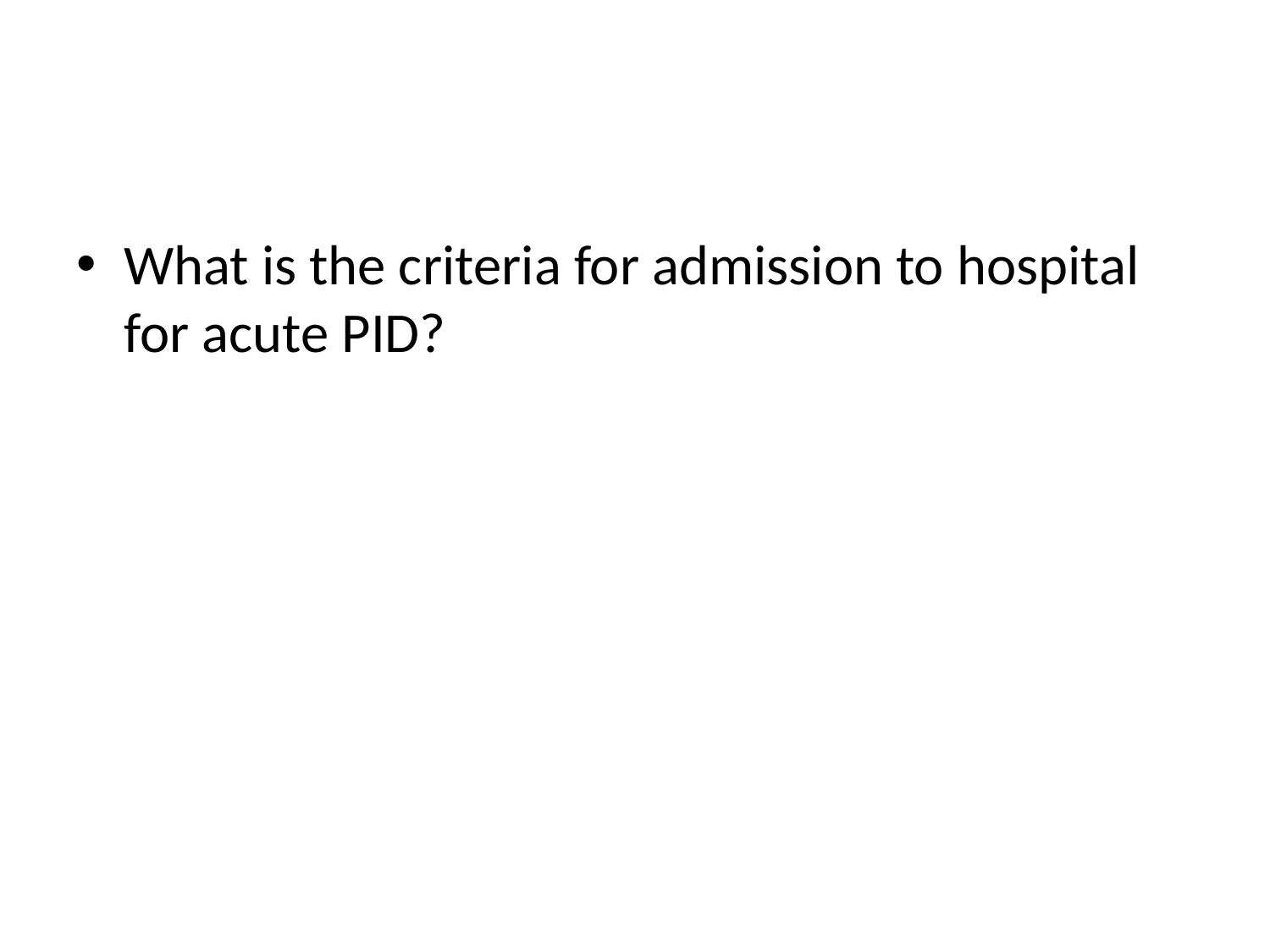

#
What is the criteria for admission to hospital for acute PID?